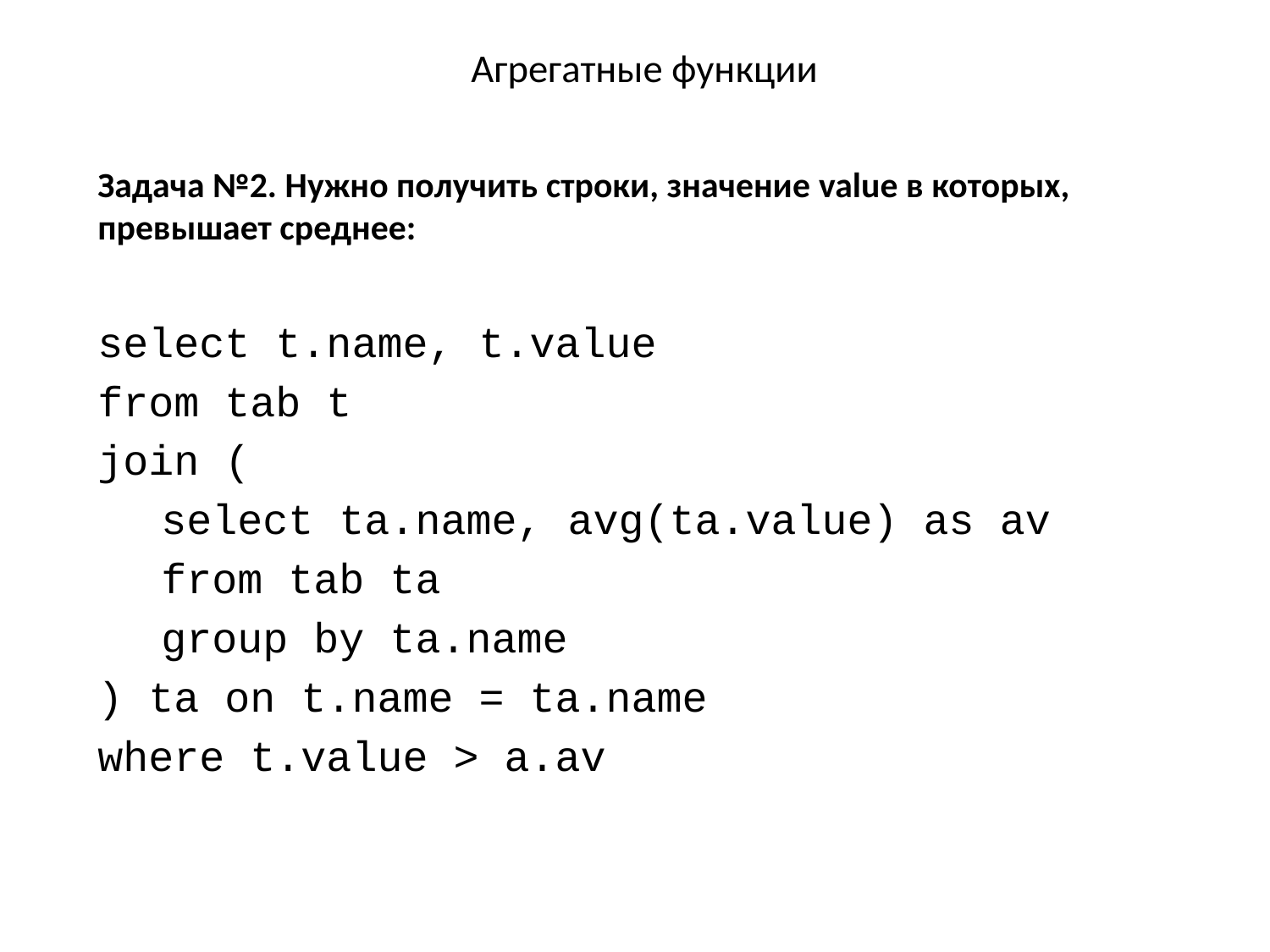

# Агрегатные функции
Задача №2. Нужно получить строки, значение value в которых, превышает среднее:

select t.name, t.value
from tab t
join (
select ta.name, avg(ta.value) as av
from tab ta
group by ta.name
) ta on t.name = ta.name
where t.value > a.av